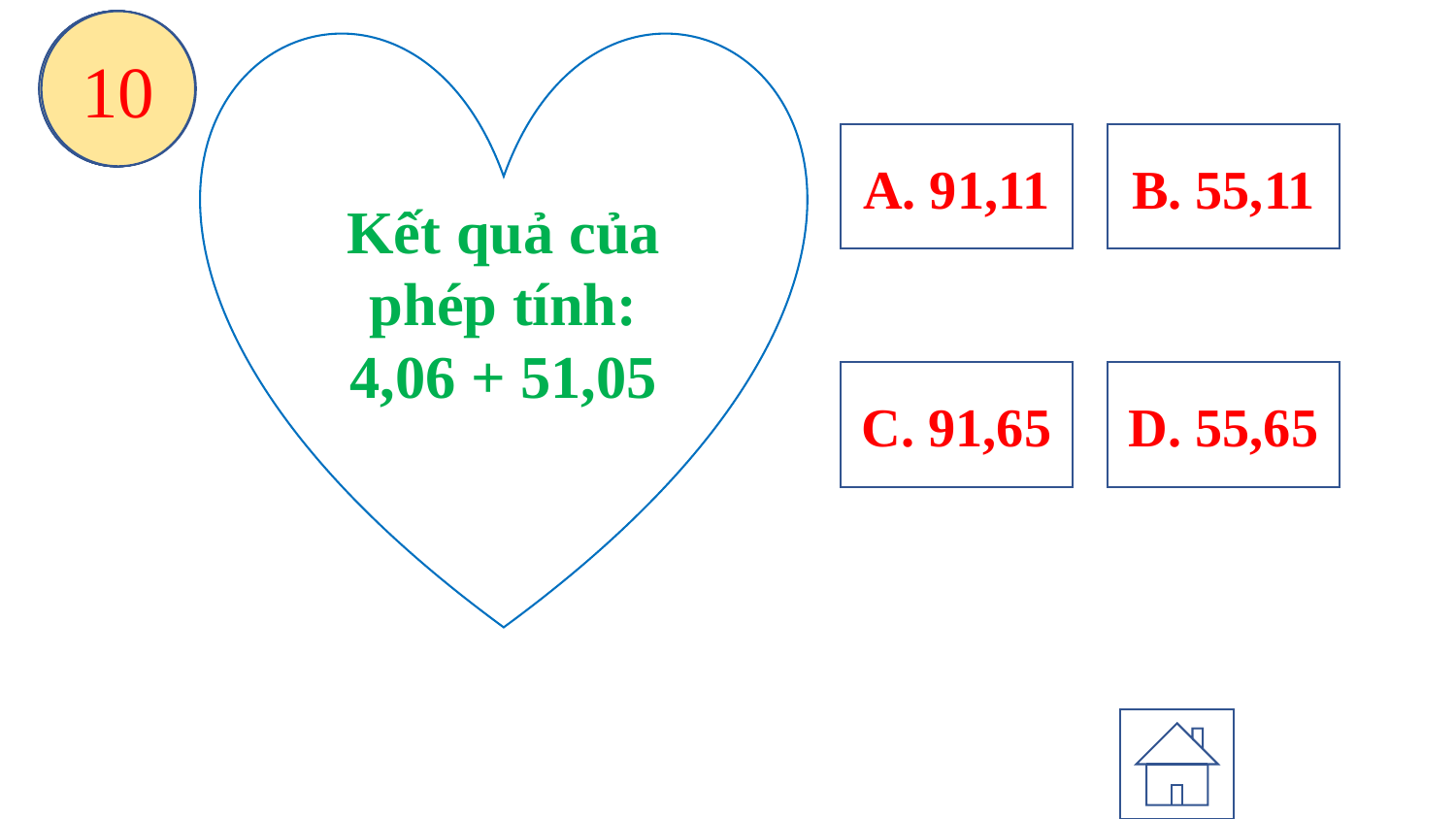

9
Hết giờ
1
2
3
8
4
7
5
10
6
Kết quả của phép tính: 4,06 + 51,05
A. 91,11
B. 55,11
C. 91,65
D. 55,65